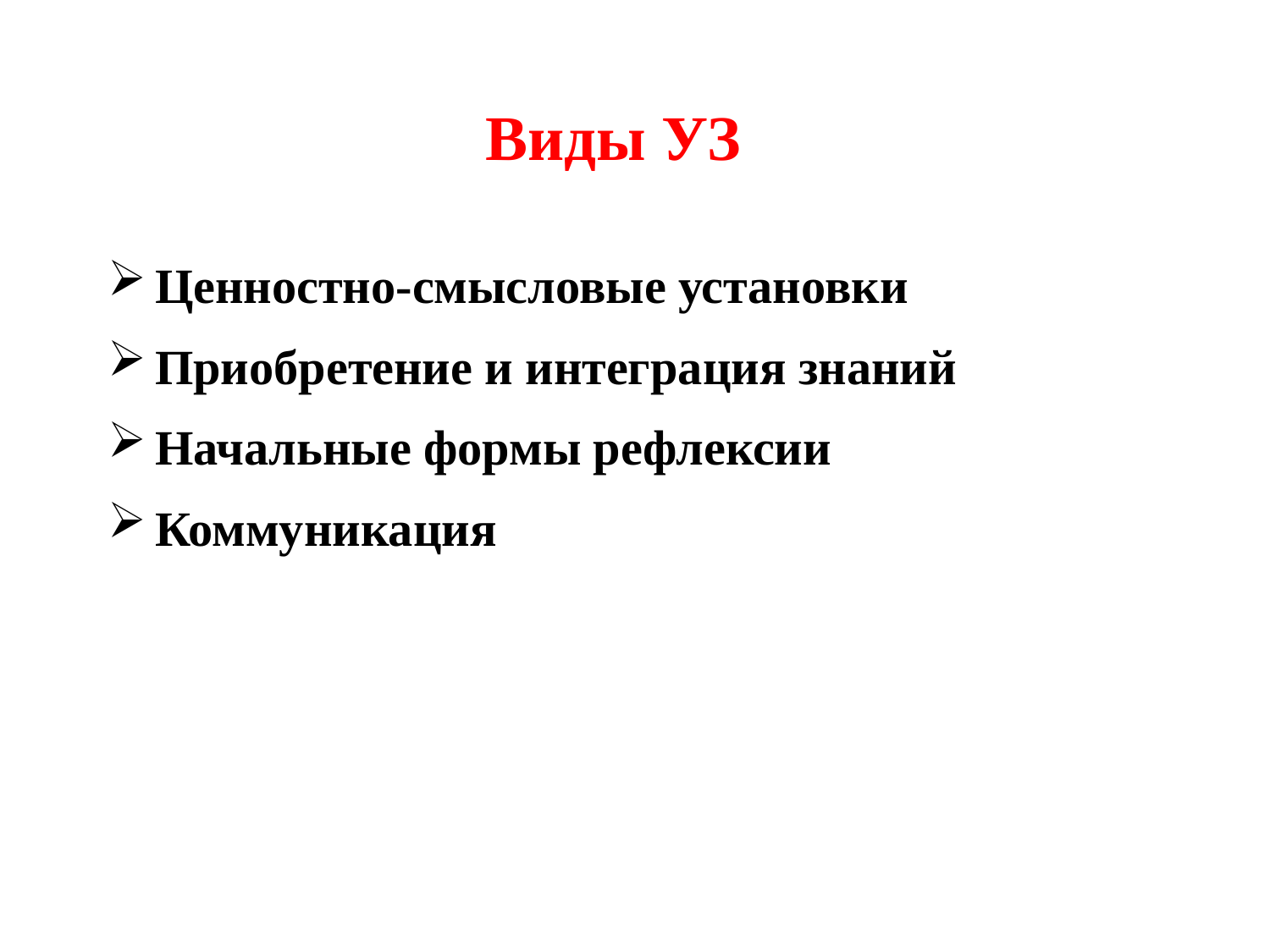

# Виды УЗ
Ценностно-смысловые установки
Приобретение и интеграция знаний
Начальные формы рефлексии
Коммуникация